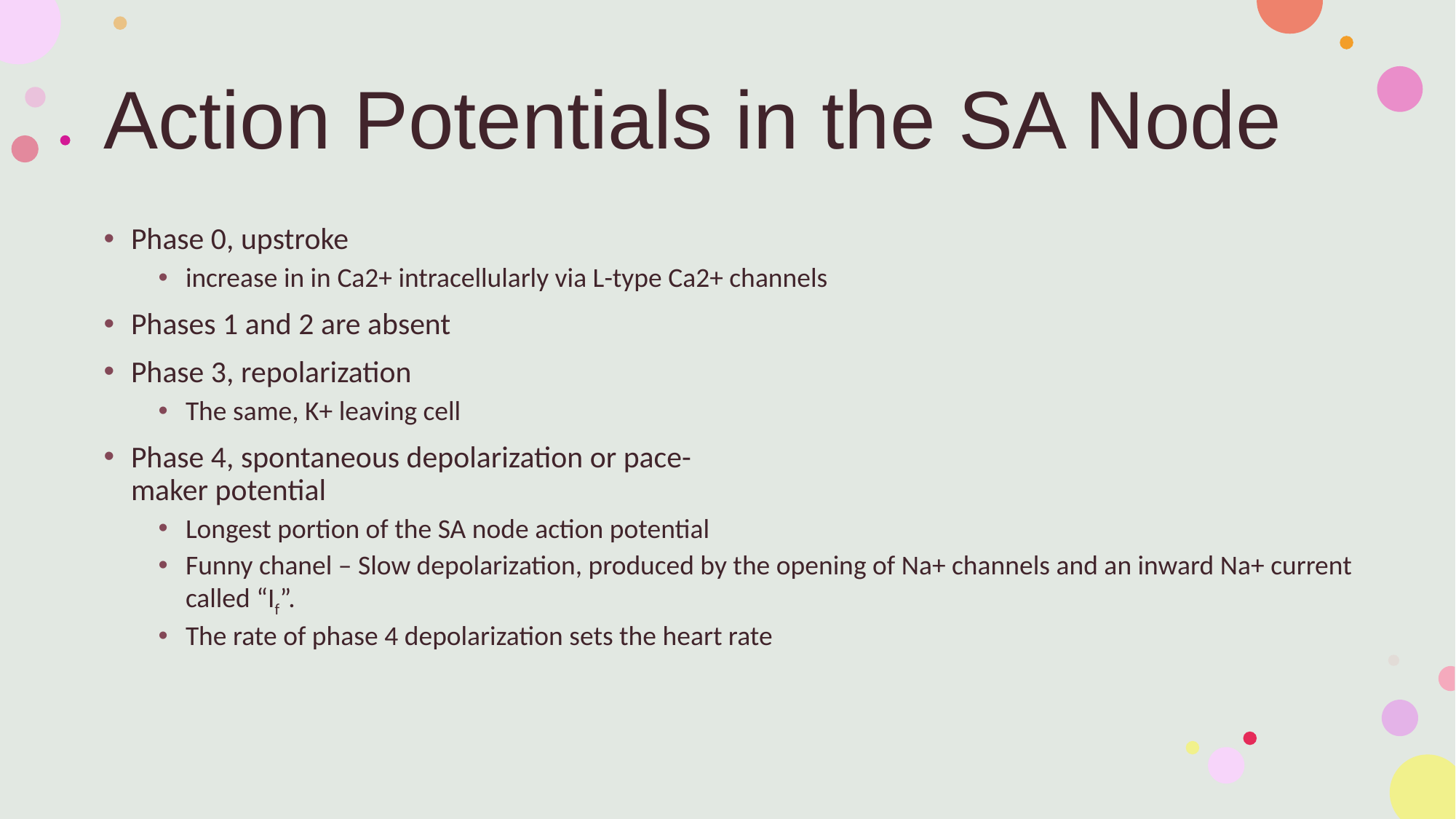

# Action Potentials in the SA Node
Phase 0, upstroke
increase in in Ca2+ intracellularly via L-type Ca2+ channels
Phases 1 and 2 are absent
Phase 3, repolarization
The same, K+ leaving cell
Phase 4, spontaneous depolarization or pace-
maker potential
Longest portion of the SA node action potential
Funny chanel – Slow depolarization, produced by the opening of Na+ channels and an inward Na+ current called “If”.
The rate of phase 4 depolarization sets the heart rate